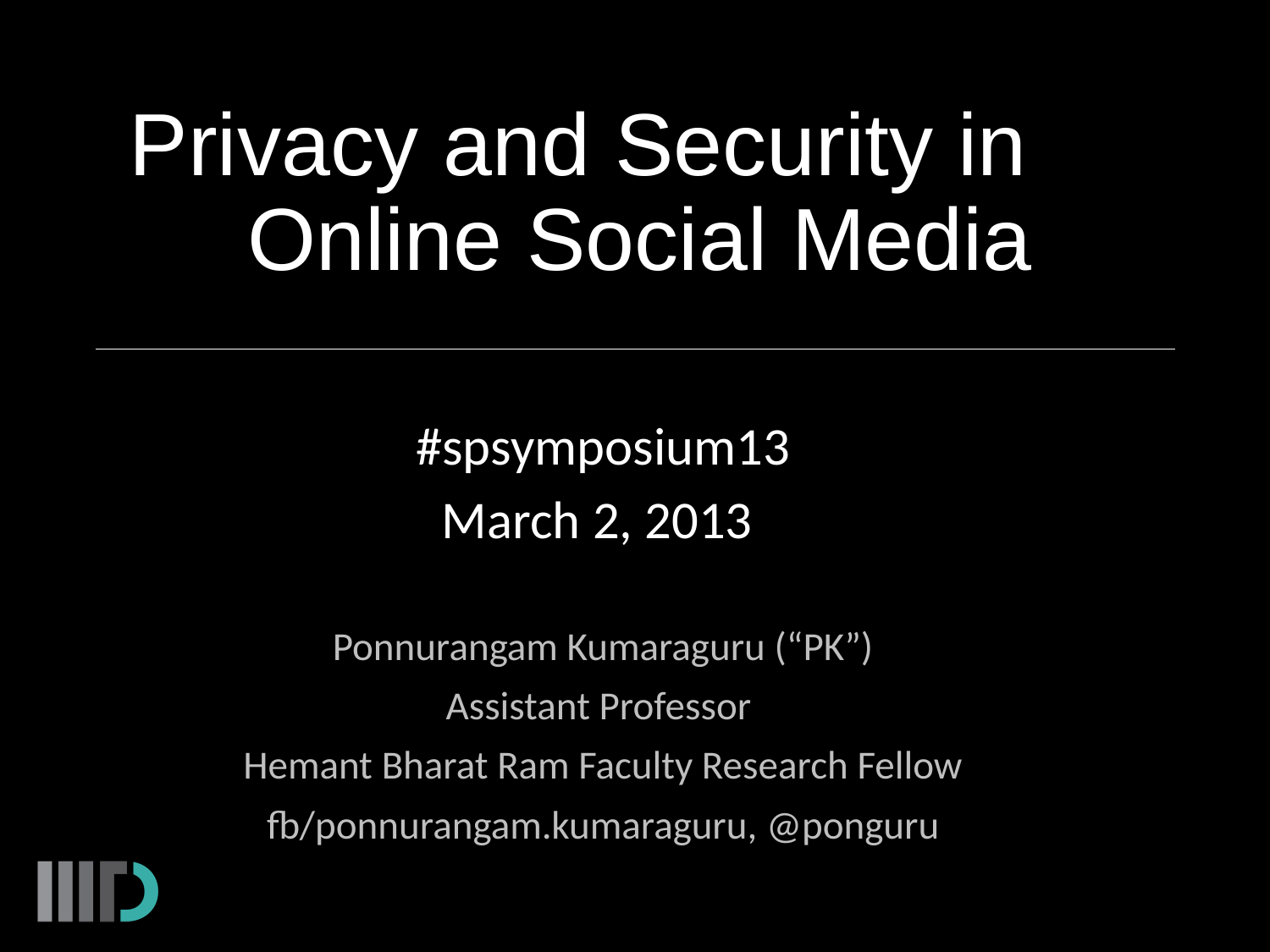

# Privacy and Security in      Online Social Media
#spsymposium13
March 2, 2013

Ponnurangam Kumaraguru (“PK”)
Assistant Professor
Hemant Bharat Ram Faculty Research Fellow
fb/ponnurangam.kumaraguru, @ponguru